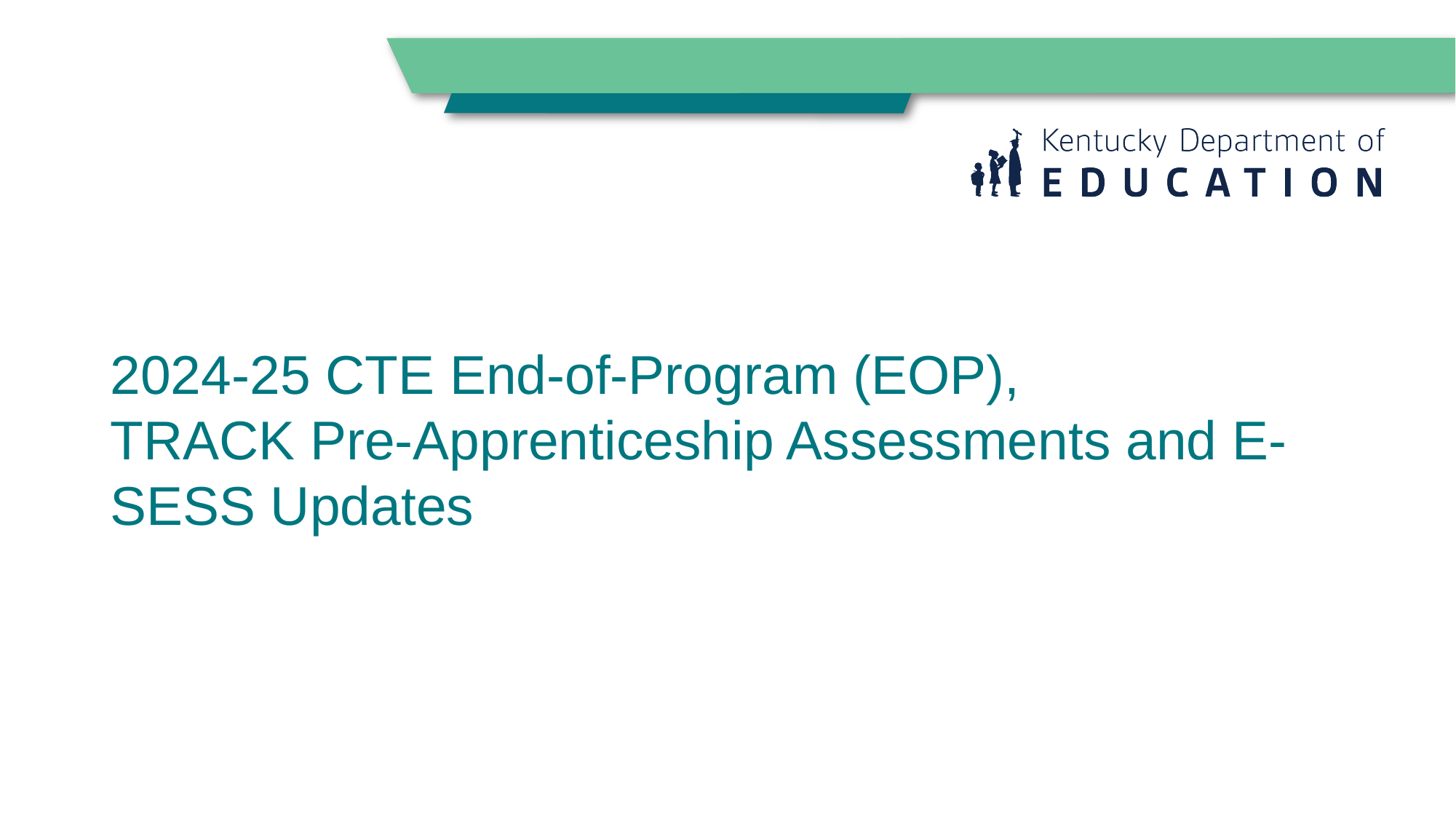

# 2024-25 CTE End-of-Program (EOP), TRACK Pre-Apprenticeship Assessments and E-SESS Updates